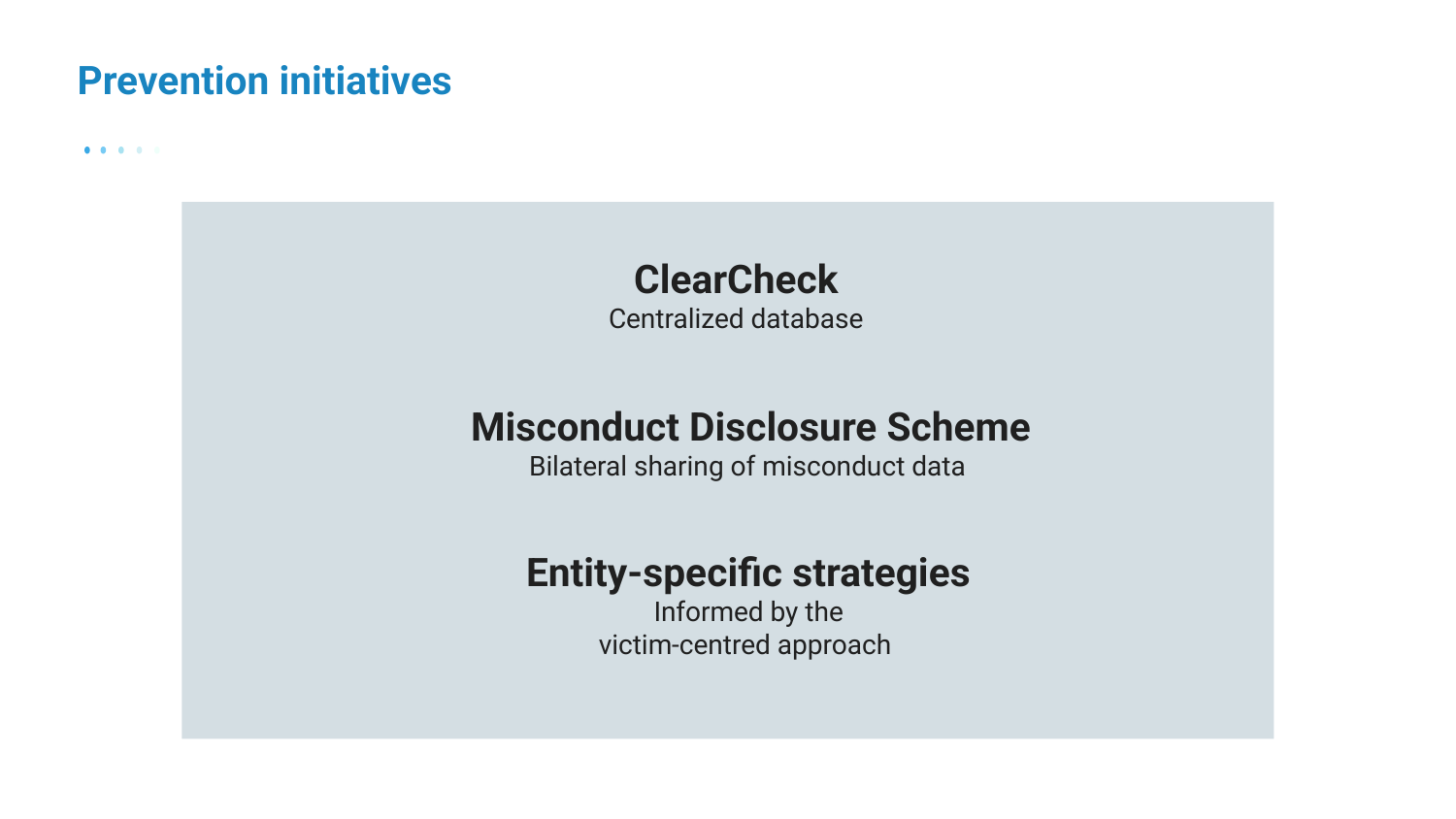

# Prevention initiatives

ClearCheck
Centralized database
Misconduct Disclosure Scheme
Bilateral sharing of misconduct data
Entity-specific strategies
Informed by the
victim-centred approach